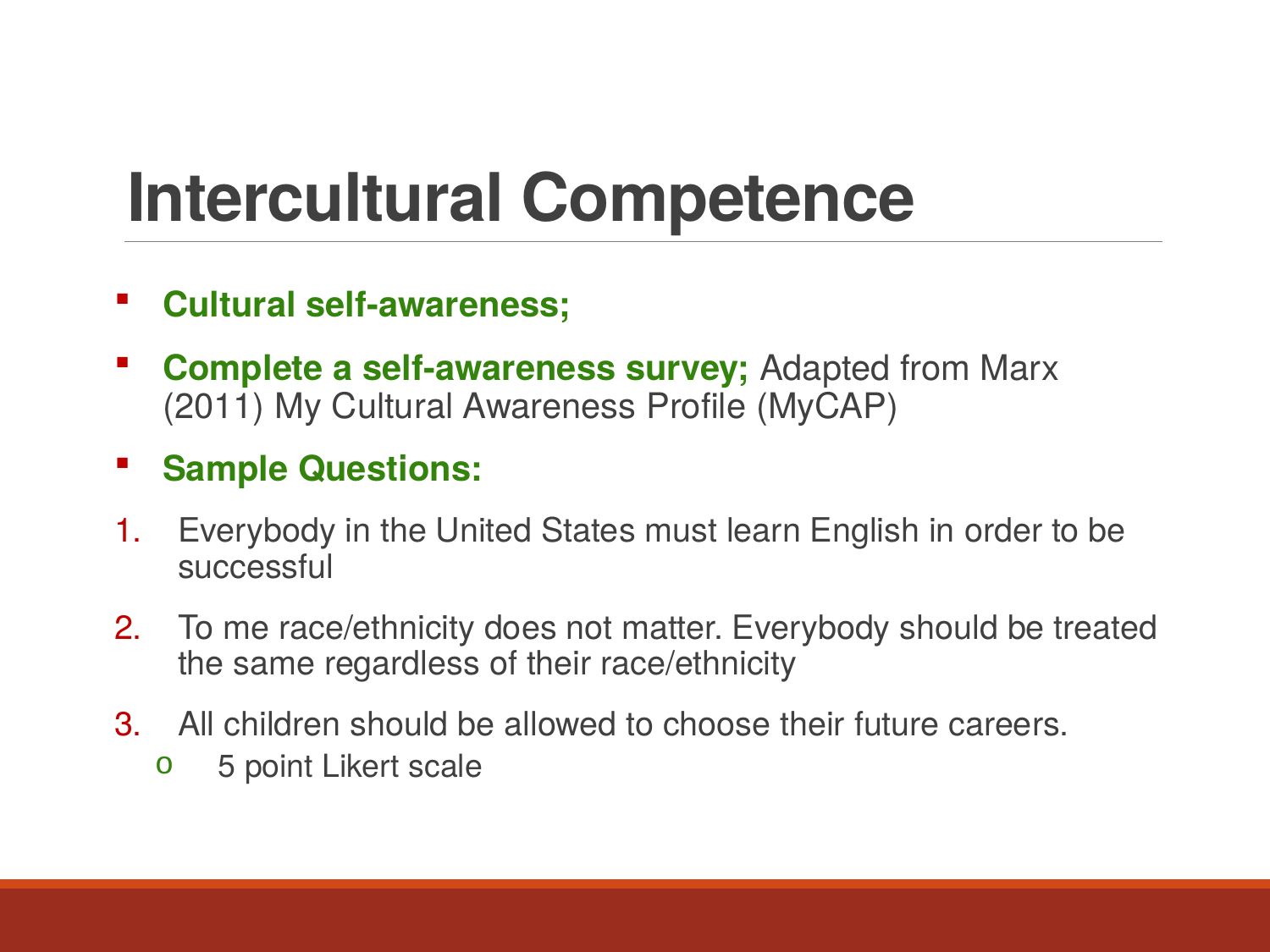

# Intercultural Competence
Cultural self-awareness;
Complete a self-awareness survey; Adapted from Marx (2011) My Cultural Awareness Profile (MyCAP)
Sample Questions:
Everybody in the United States must learn English in order to be successful
To me race/ethnicity does not matter. Everybody should be treated the same regardless of their race/ethnicity
All children should be allowed to choose their future careers.
5 point Likert scale